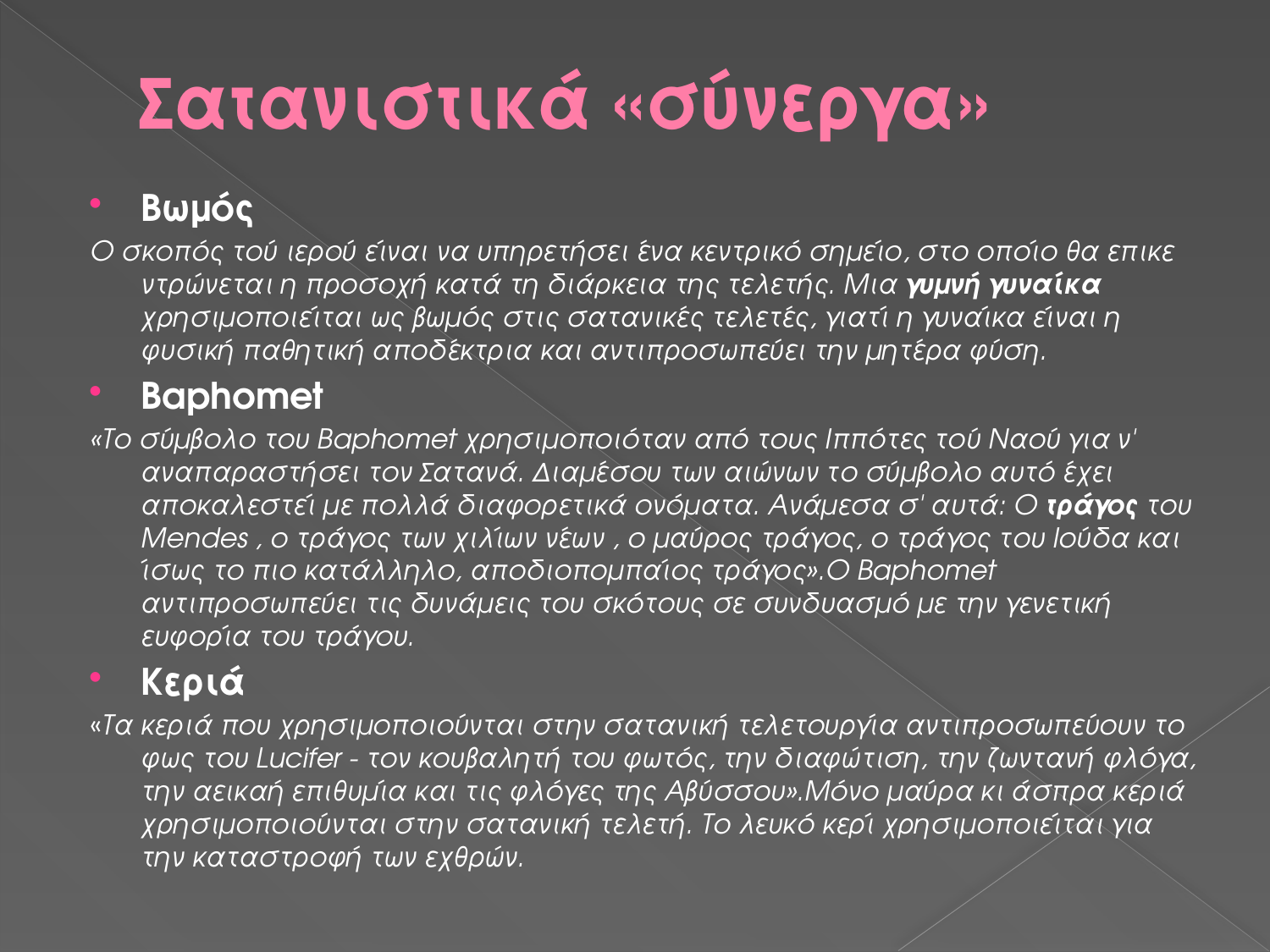

# Σατανιστικά «σύνεργα»
Βωμός
Ο σκοπός τού ιερού είναι να υπηρετήσει ένα κεντρικό σημείο, στο οποίο θα επικε­ντρώνεται η προσοχή κατά τη διάρκεια της τελετής. Μια γυμνή γυναίκα χρησιμοποιείται ως βωμός στις σατανικές τελετές, γιατί η γυναίκα είναι η φυσική παθητική αποδέκτρια και αντιπροσωπεύει την μητέρα φύση.
Baphomet
«Το σύμβολο του Baphomet χρησιμοποιόταν από τους Ιππότες τού Ναού για ν' αναπαραστήσει τον Σατανά. Διαμέσου των αιώνων το σύμβολο αυτό έχει αποκαλεστεί με πολλά διαφορετικά ονόματα. Ανάμεσα σ' αυτά: Ο τράγος του Mendes , ο τράγος των χιλίων νέων , ο μαύρος τράγος, ο τράγος του Ιούδα και ίσως το πιο κατάλληλο, αποδιοπομπαίος τράγος».Ο Baphomet αντιπροσωπεύει τις δυνάμεις του σκότους σε συνδυασμό με την γενετική ευφορία του τράγου.
Κεριά
«Τα κεριά που χρησιμοποιούνται στην σατανική τελετουργία αντιπροσωπεύουν το φως του Lucifer - τον κουβα­λητή του φωτός, την διαφώτιση, την ζωντανή φλόγα, την αεικαή επιθυμία και τις φλόγες της Αβύσσου».Μόνο μαύρα κι άσπρα κεριά χρησιμοποιούνται στην σατανική τελετή. Το λευκό κερί χρησιμοποιείται για την καταστροφή των εχθρών.